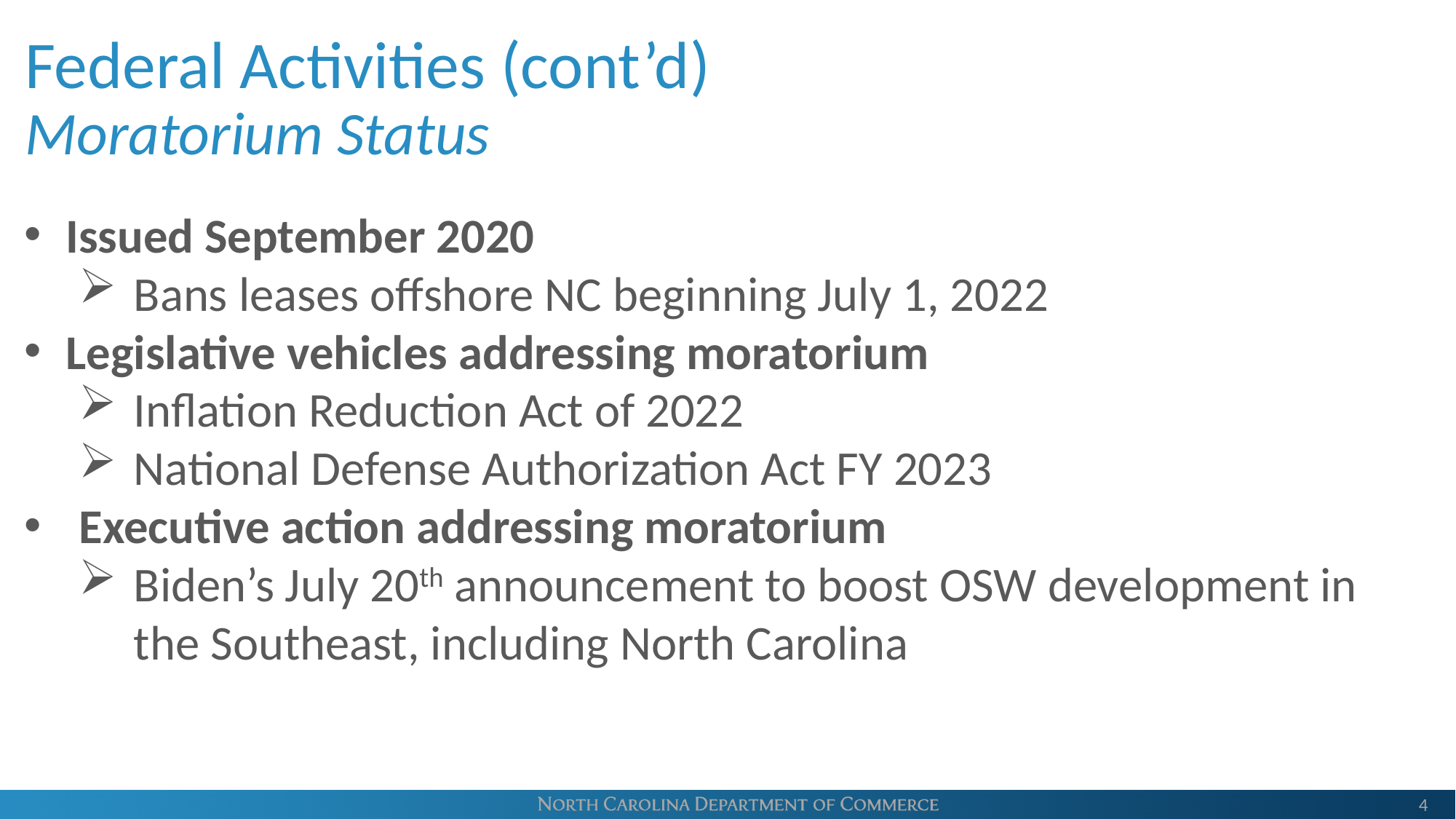

Federal Activities (cont’d)
Moratorium Status
Issued September 2020
Bans leases offshore NC beginning July 1, 2022
Legislative vehicles addressing moratorium
Inflation Reduction Act of 2022
National Defense Authorization Act FY 2023
Executive action addressing moratorium
Biden’s July 20th announcement to boost OSW development in the Southeast, including North Carolina